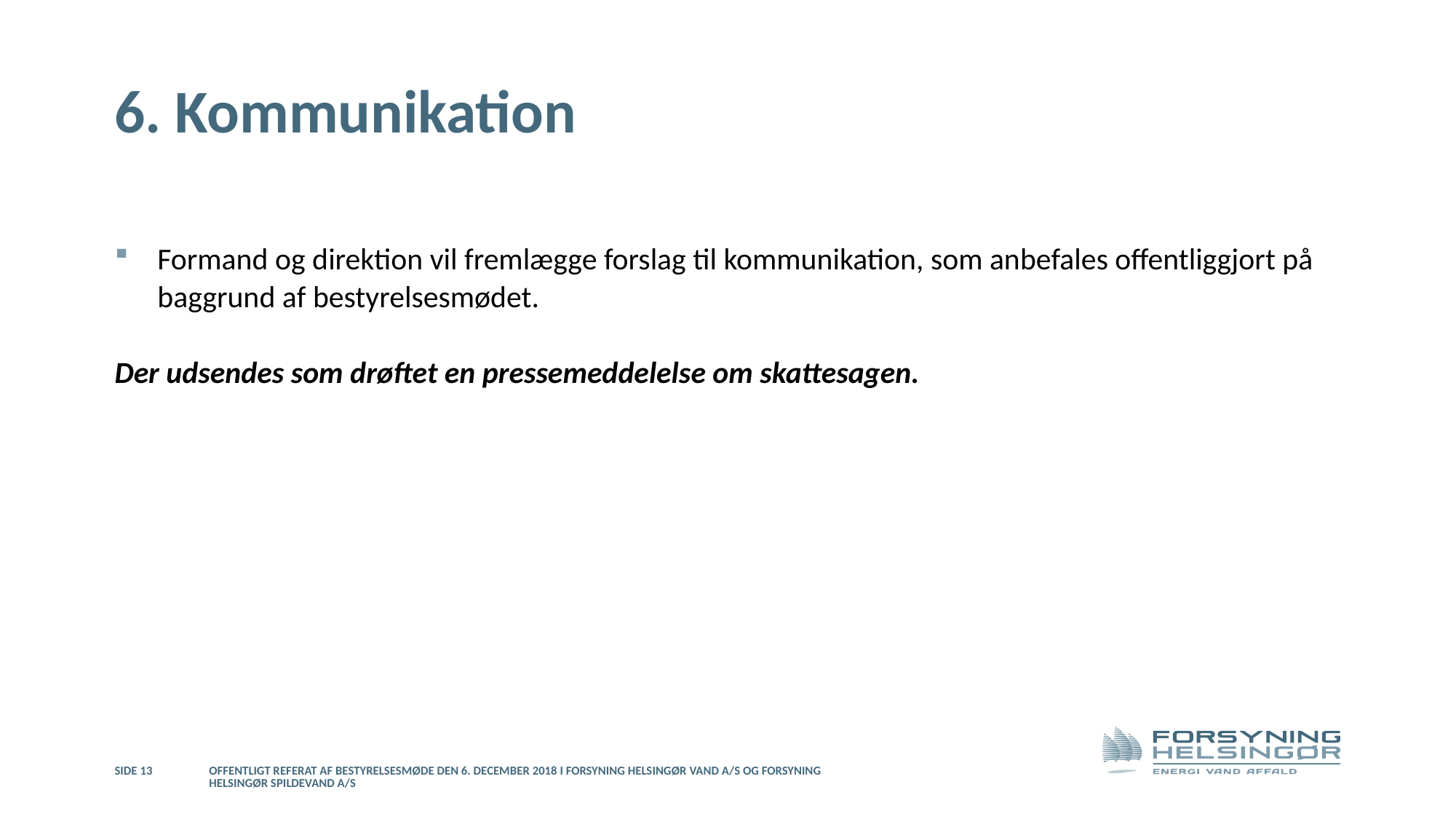

# 6. Kommunikation
Formand og direktion vil fremlægge forslag til kommunikation, som anbefales offentliggjort på baggrund af bestyrelsesmødet.

Der udsendes som drøftet en pressemeddelelse om skattesagen.
Side 13
Offentligt referat af bestyrelsesmøde den 6. december 2018 i Forsyning Helsingør Vand A/S og Forsyning Helsingør Spildevand A/S